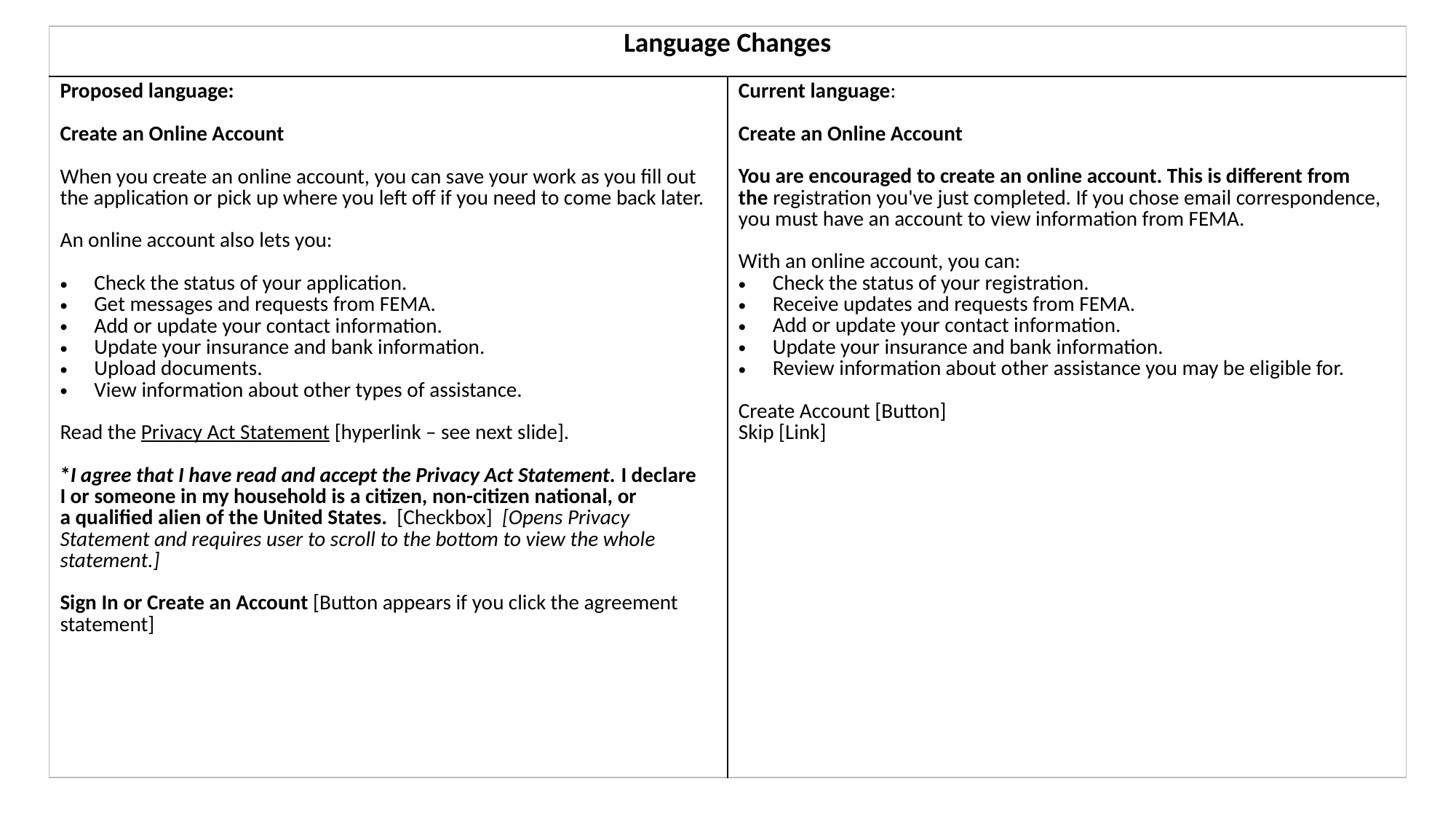

| Language Changes |  |
| --- | --- |
| Proposed language: Create an Online Account When you create an online account, you can save your work as you fill out the application or pick up where you left off if you need to come back later. An online account also lets you: Check the status of your application.  Get messages and requests from FEMA. Add or update your contact information.  Update your insurance and bank information. Upload documents. View information about other types of assistance. Read the Privacy Act Statement [hyperlink – see next slide]. \*I agree that I have read and accept the Privacy Act Statement. I declare I or someone in my household is a citizen, non-citizen national, or a qualified alien of the United States.  [Checkbox]  [Opens Privacy Statement and requires user to scroll to the bottom to view the whole statement.] Sign In or Create an Account [Button appears if you click the agreement statement] | Current language: Create an Online Account You are encouraged to create an online account. This is different from the registration you've just completed. If you chose email correspondence, you must have an account to view information from FEMA. With an online account, you can: Check the status of your registration. Receive updates and requests from FEMA. Add or update your contact information. Update your insurance and bank information. Review information about other assistance you may be eligible for. Create Account [Button] Skip [Link] |